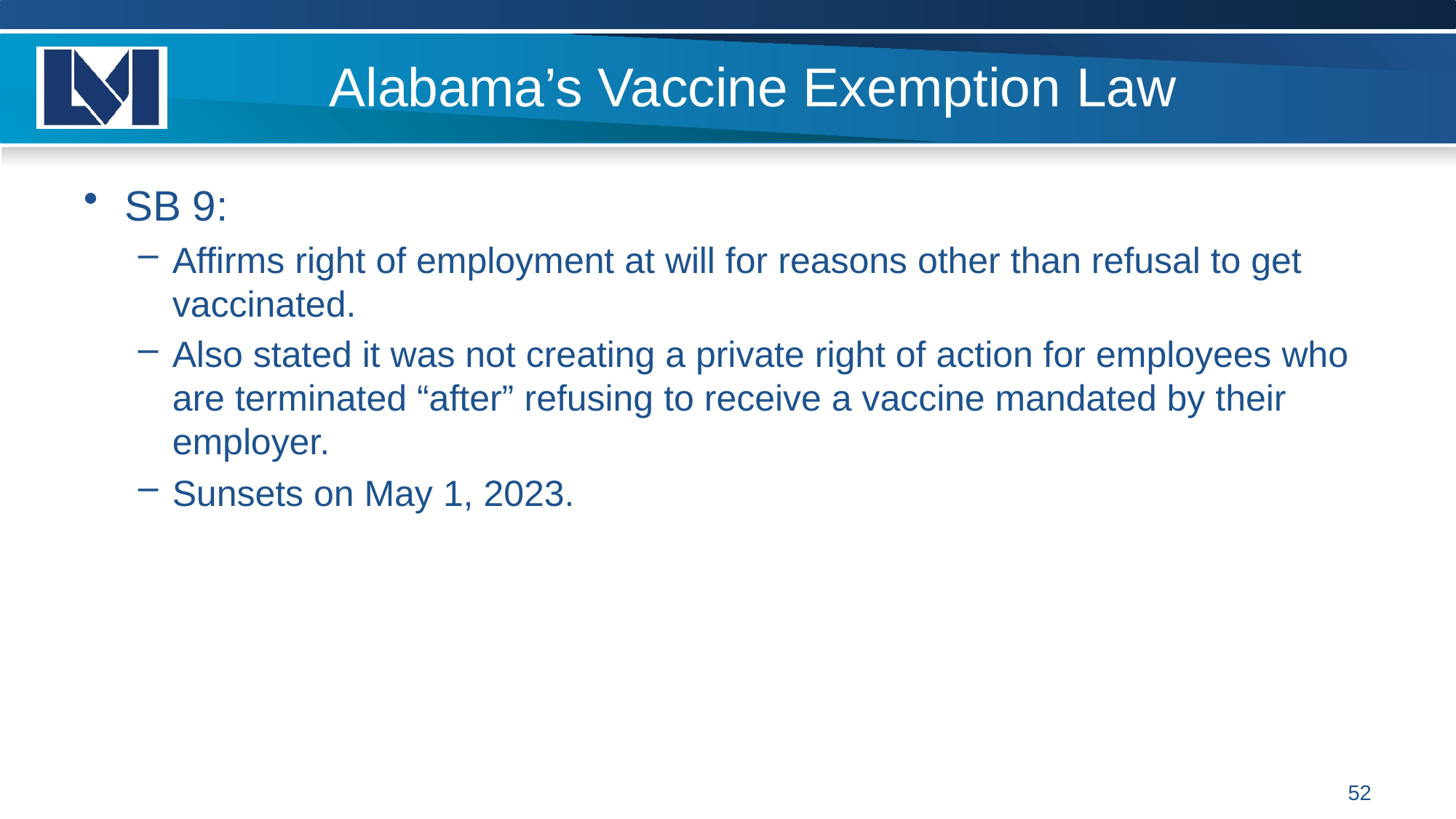

# Alabama’s Vaccine Exemption Law
SB 9:
Affirms right of employment at will for reasons other than refusal to get vaccinated.
Also stated it was not creating a private right of action for employees who are terminated “after” refusing to receive a vaccine mandated by their employer.
Sunsets on May 1, 2023.
52